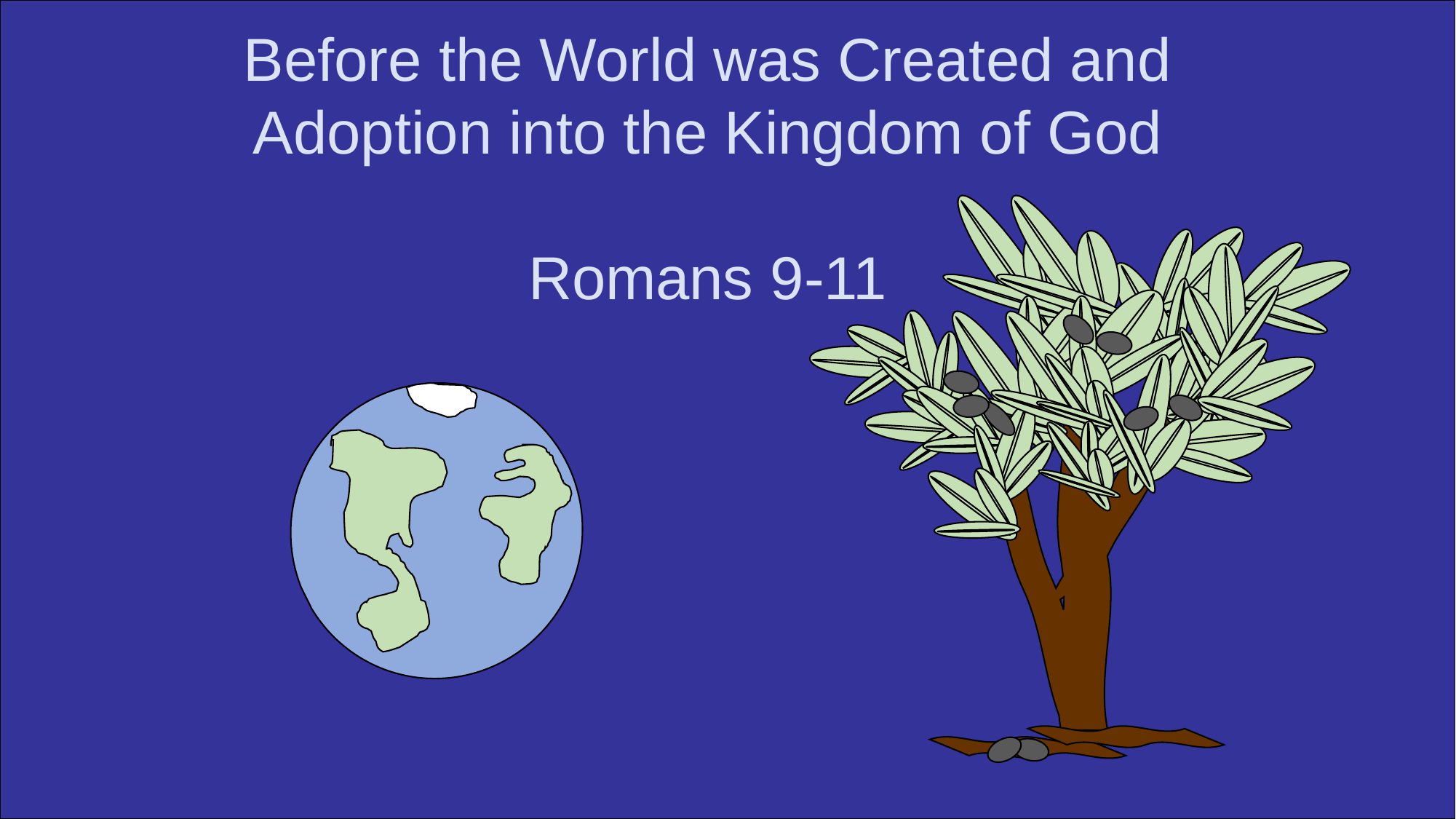

Before the World was Created and Adoption into the Kingdom of God

Romans 9-11